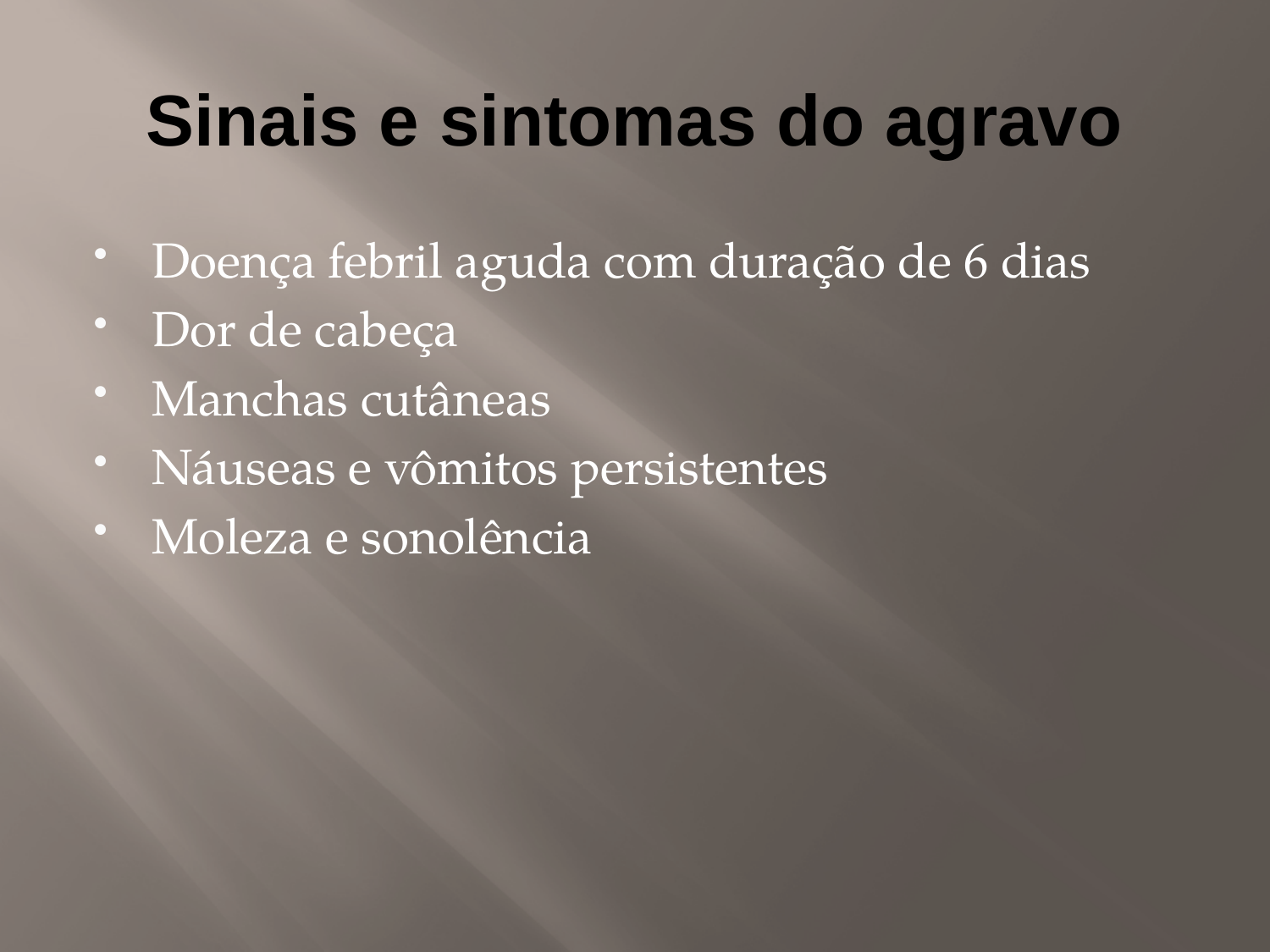

# Sinais e sintomas do agravo
Doença febril aguda com duração de 6 dias
Dor de cabeça
Manchas cutâneas
Náuseas e vômitos persistentes
Moleza e sonolência